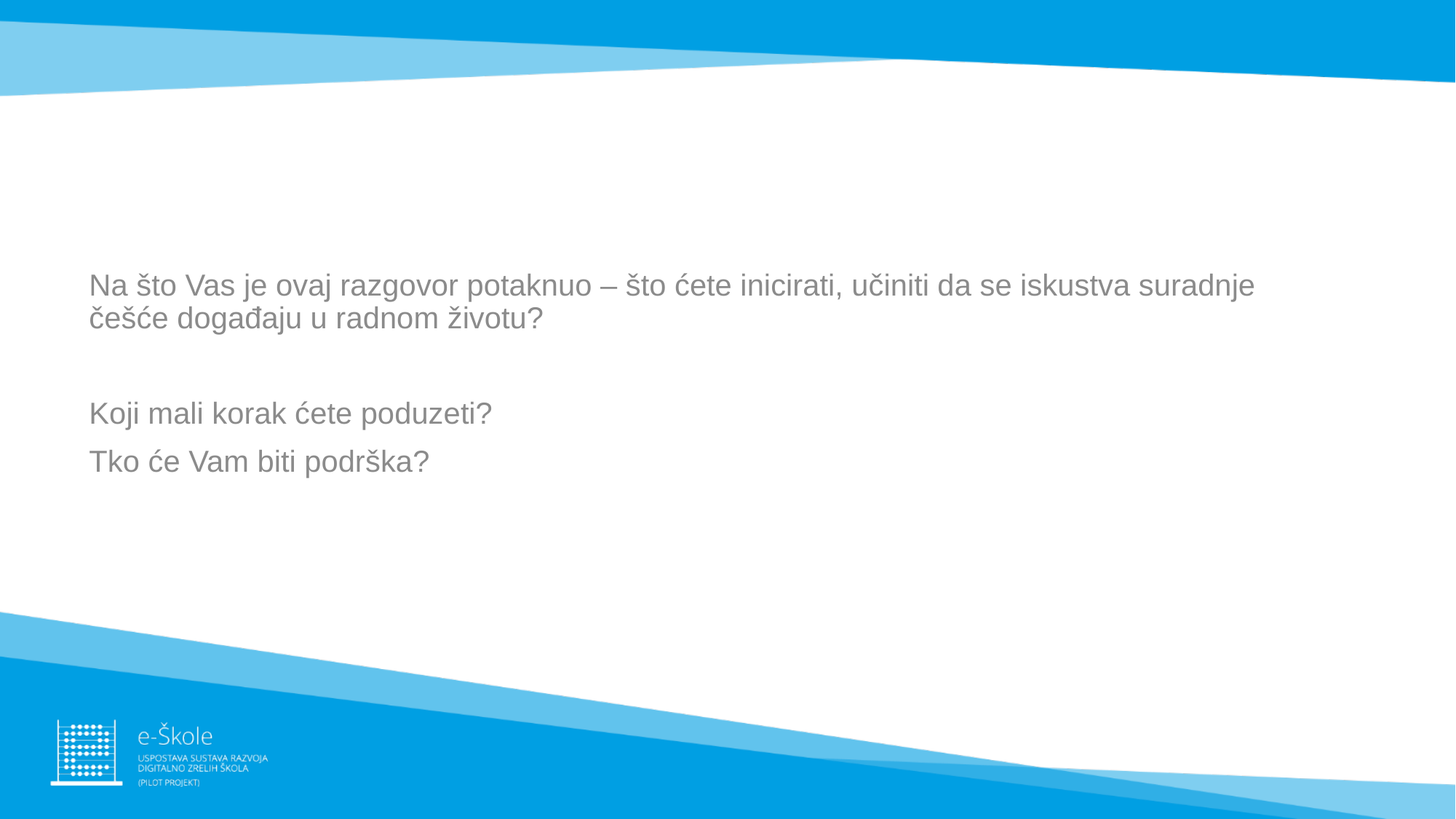

#
Na što Vas je ovaj razgovor potaknuo – što ćete inicirati, učiniti da se iskustva suradnje češće događaju u radnom životu?

Koji mali korak ćete poduzeti?
Tko će Vam biti podrška?